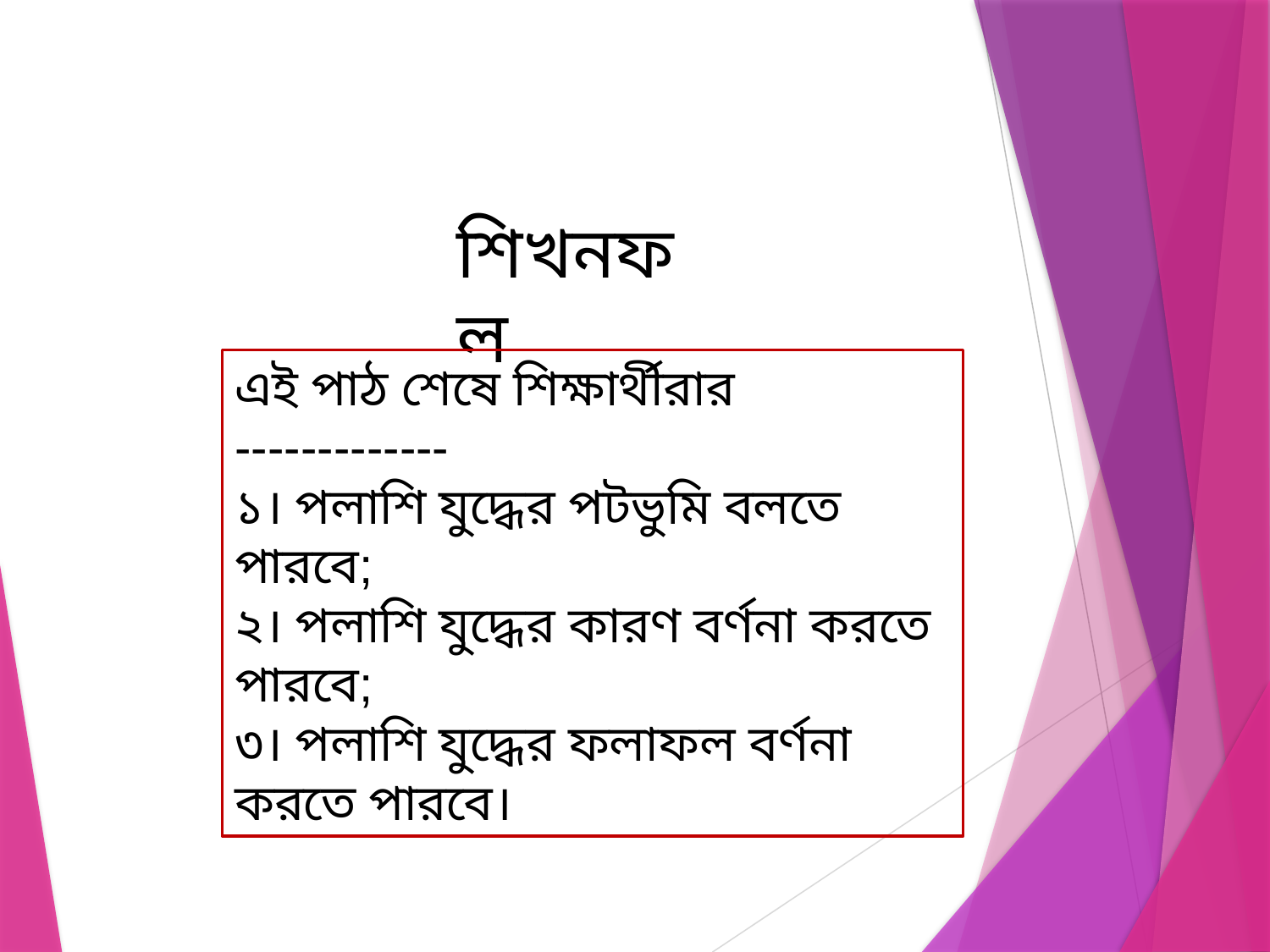

শিখনফল
এই পাঠ শেষে শিক্ষার্থীরার -------------
১। পলাশি যুদ্ধের পটভুমি বলতে পারবে;
২। পলাশি যুদ্ধের কারণ বর্ণনা করতে পারবে;
৩। পলাশি যুদ্ধের ফলাফল বর্ণনা করতে পারবে।